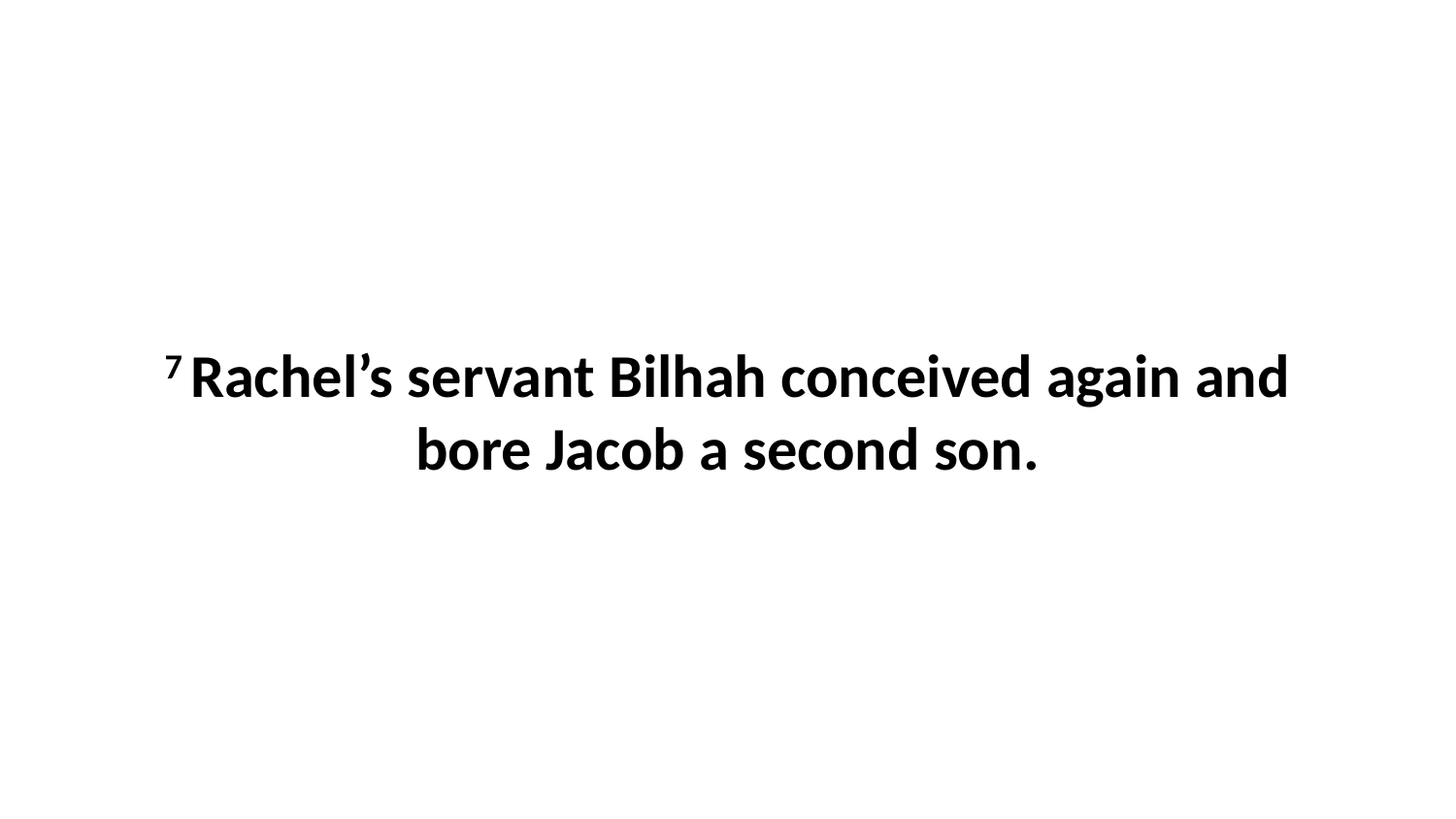

7 Rachel’s servant Bilhah conceived again and bore Jacob a second son.